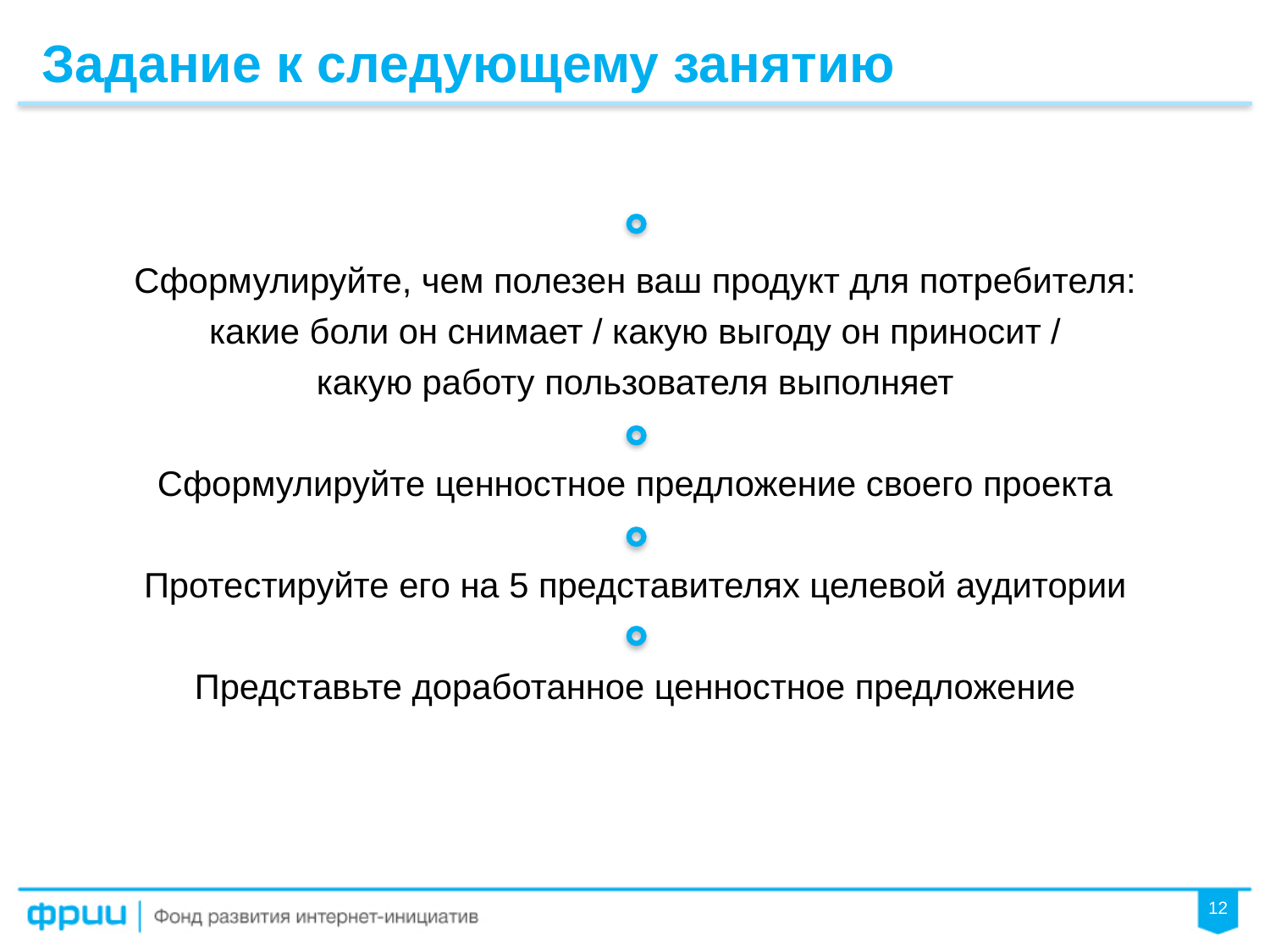

Задание к следующему занятию
Сформулируйте, чем полезен ваш продукт для потребителя:
какие боли он снимает / какую выгоду он приносит /
какую работу пользователя выполняет

Сформулируйте ценностное предложение своего проекта

Протестируйте его на 5 представителях целевой аудитории

Представьте доработанное ценностное предложение